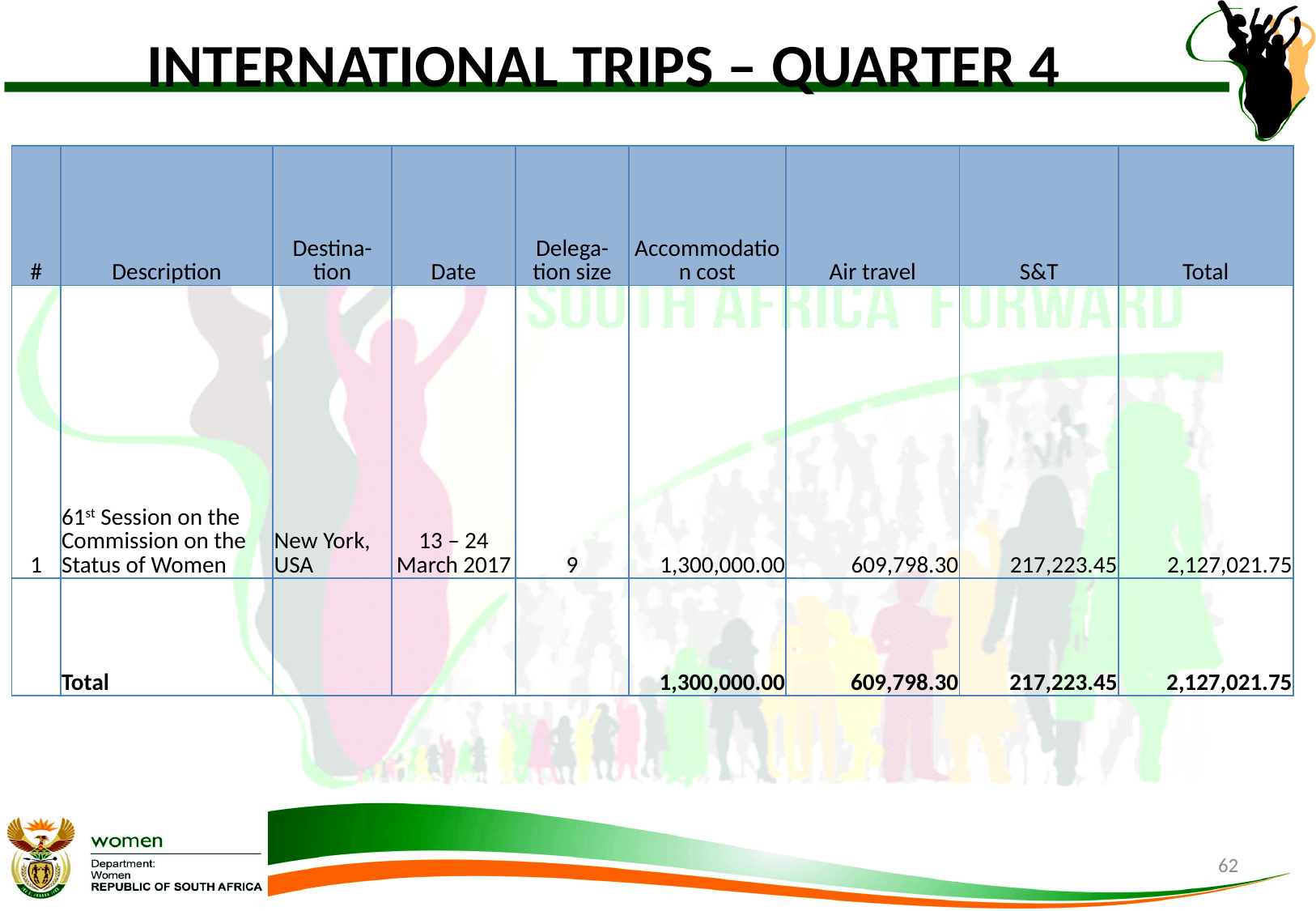

# INTERNATIONAL TRIPS – QUARTER 4
| # | Description | Destina-tion | Date | Delega-tion size | Accommodation cost | Air travel | S&T | Total |
| --- | --- | --- | --- | --- | --- | --- | --- | --- |
| 1 | 61st Session on the Commission on the Status of Women | New York, USA | 13 – 24 March 2017 | 9 | 1,300,000.00 | 609,798.30 | 217,223.45 | 2,127,021.75 |
|  | Total |  |  |  | 1,300,000.00 | 609,798.30 | 217,223.45 | 2,127,021.75 |

62